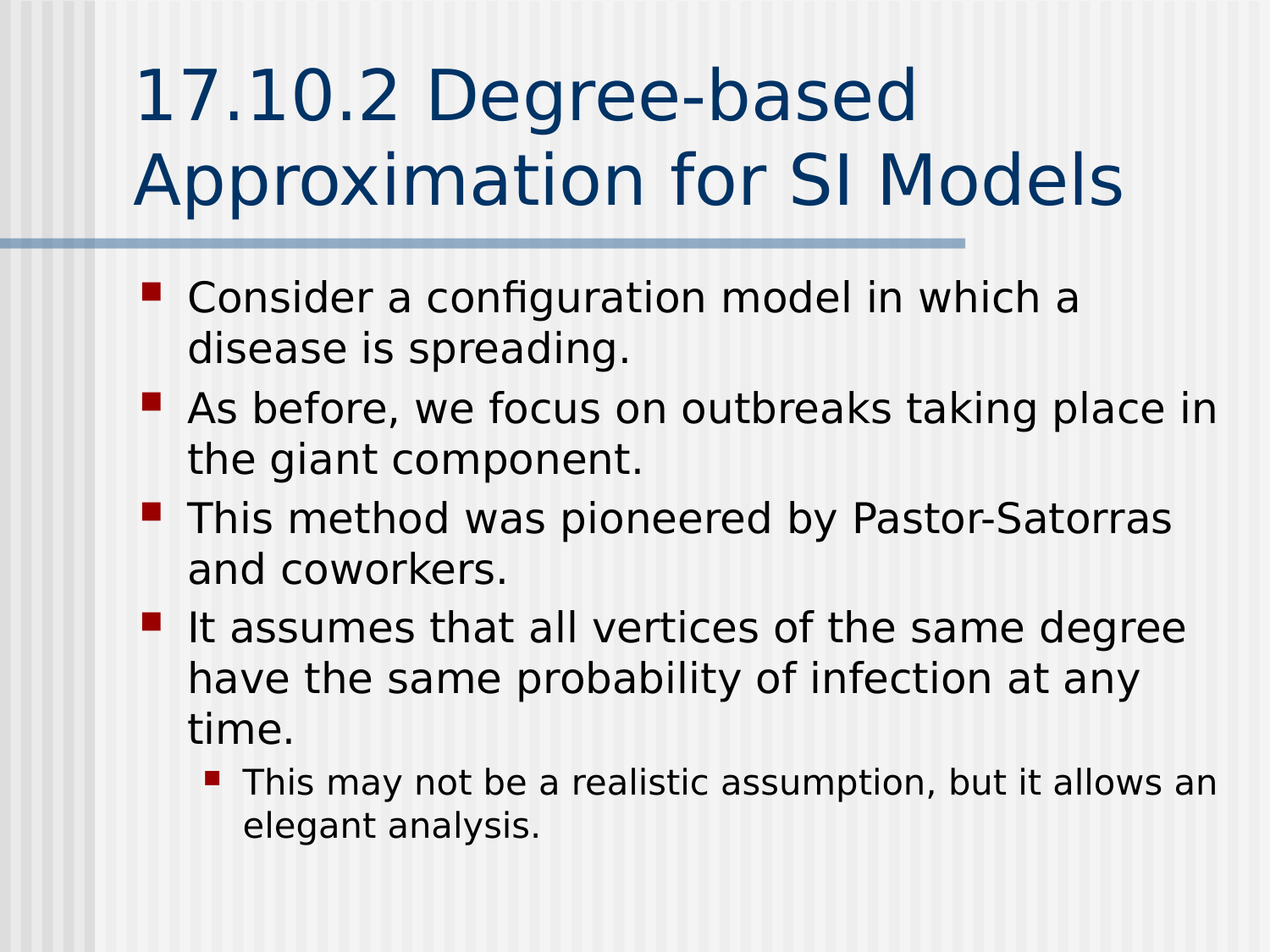

# 17.10.2 Degree-based Approximation for SI Models
Consider a configuration model in which a disease is spreading.
As before, we focus on outbreaks taking place in the giant component.
This method was pioneered by Pastor-Satorras and coworkers.
It assumes that all vertices of the same degree have the same probability of infection at any time.
This may not be a realistic assumption, but it allows an elegant analysis.